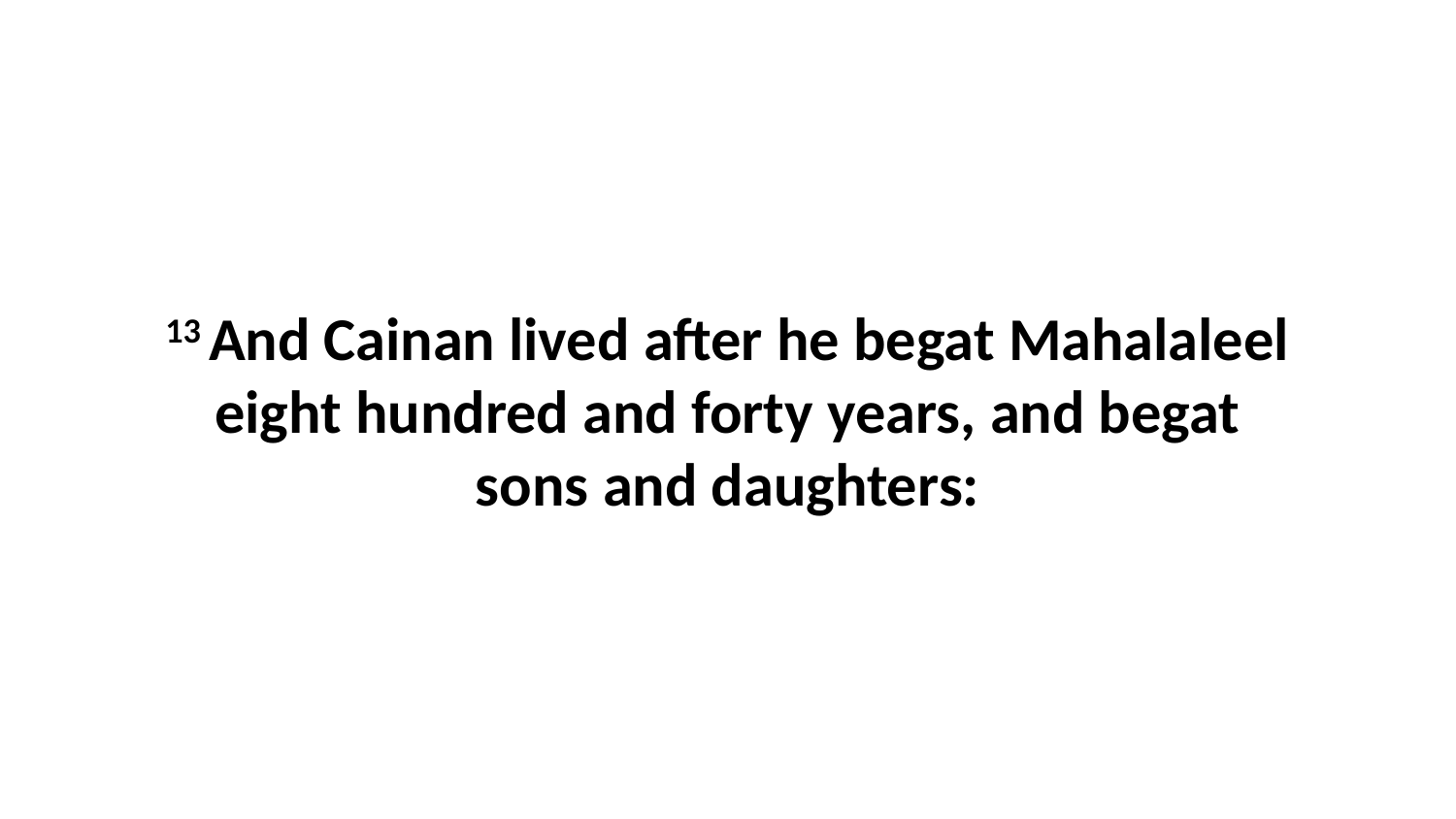

13 And Cainan lived after he begat Mahalaleel eight hundred and forty years, and begat sons and daughters: